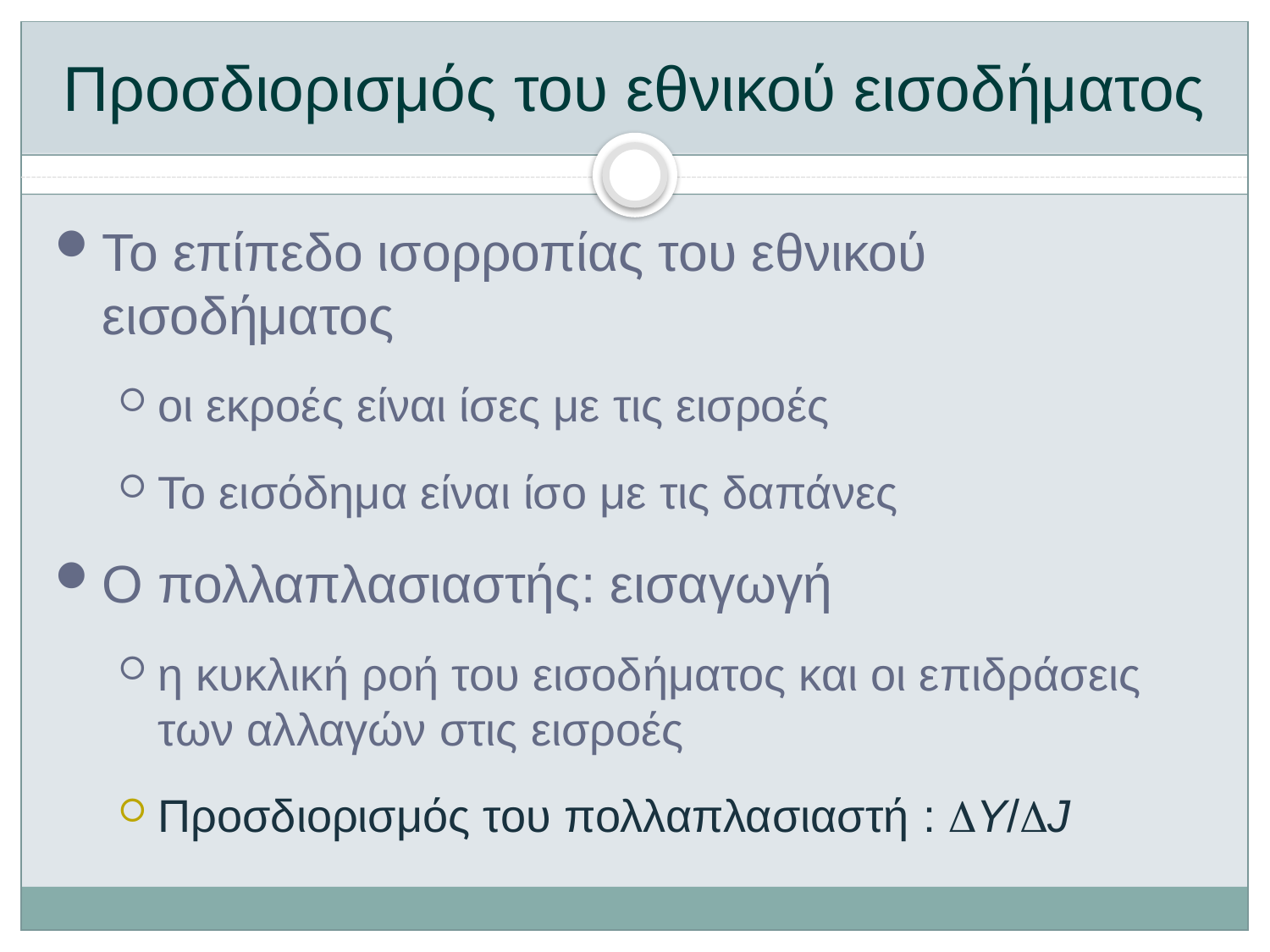

# Προσδιορισμός του εθνικού εισοδήματος
Το επίπεδο ισορροπίας του εθνικού εισοδήματος
οι εκροές είναι ίσες με τις εισροές
Το εισόδημα είναι ίσο με τις δαπάνες
Ο πολλαπλασιαστής: εισαγωγή
η κυκλική ροή του εισοδήματος και οι επιδράσεις των αλλαγών στις εισροές
Προσδιορισμός του πολλαπλασιαστή : ΔY/ΔJ